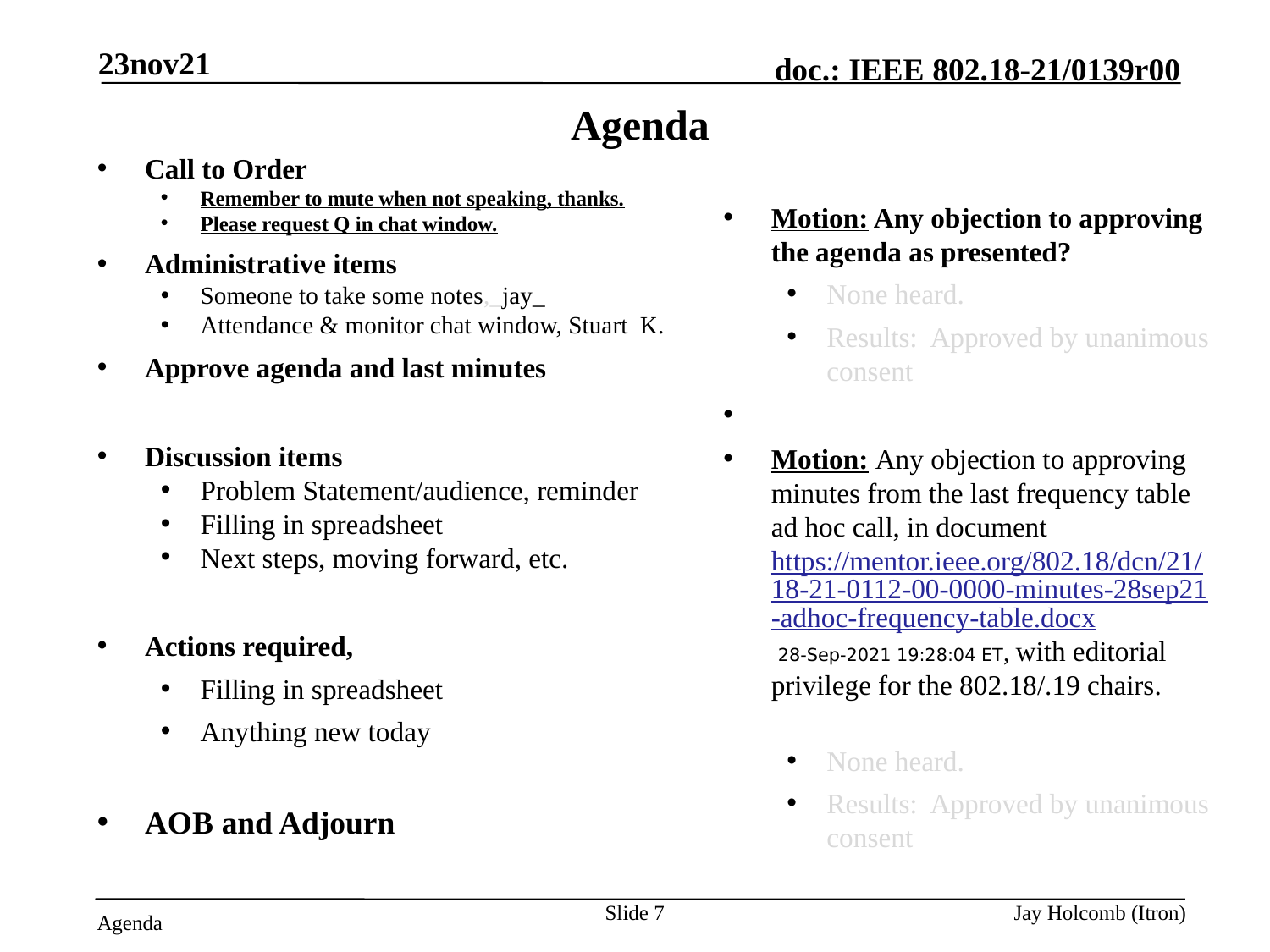

23nov21
# Agenda
Call to Order
Remember to mute when not speaking, thanks.
Please request Q in chat window.
Administrative items
Someone to take some notes,_jay_
Attendance & monitor chat window, Stuart  K.
Approve agenda and last minutes

Discussion items
Problem Statement/audience, reminder
Filling in spreadsheet
Next steps, moving forward, etc.

Actions required,
Filling in spreadsheet
Anything new today

AOB and Adjourn

Motion: Any objection to approving the agenda as presented?
None heard.
Results:  Approved by unanimous consent

Motion: Any objection to approving minutes from the last frequency table ad hoc call, in document https://mentor.ieee.org/802.18/dcn/21/18-21-0112-00-0000-minutes-28sep21-adhoc-frequency-table.docx 28-Sep-2021 19:28:04 ET, with editorial privilege for the 802.18/.19 chairs.
None heard.
Results:  Approved by unanimous consent

Slide 7
Jay Holcomb (Itron)
Agenda